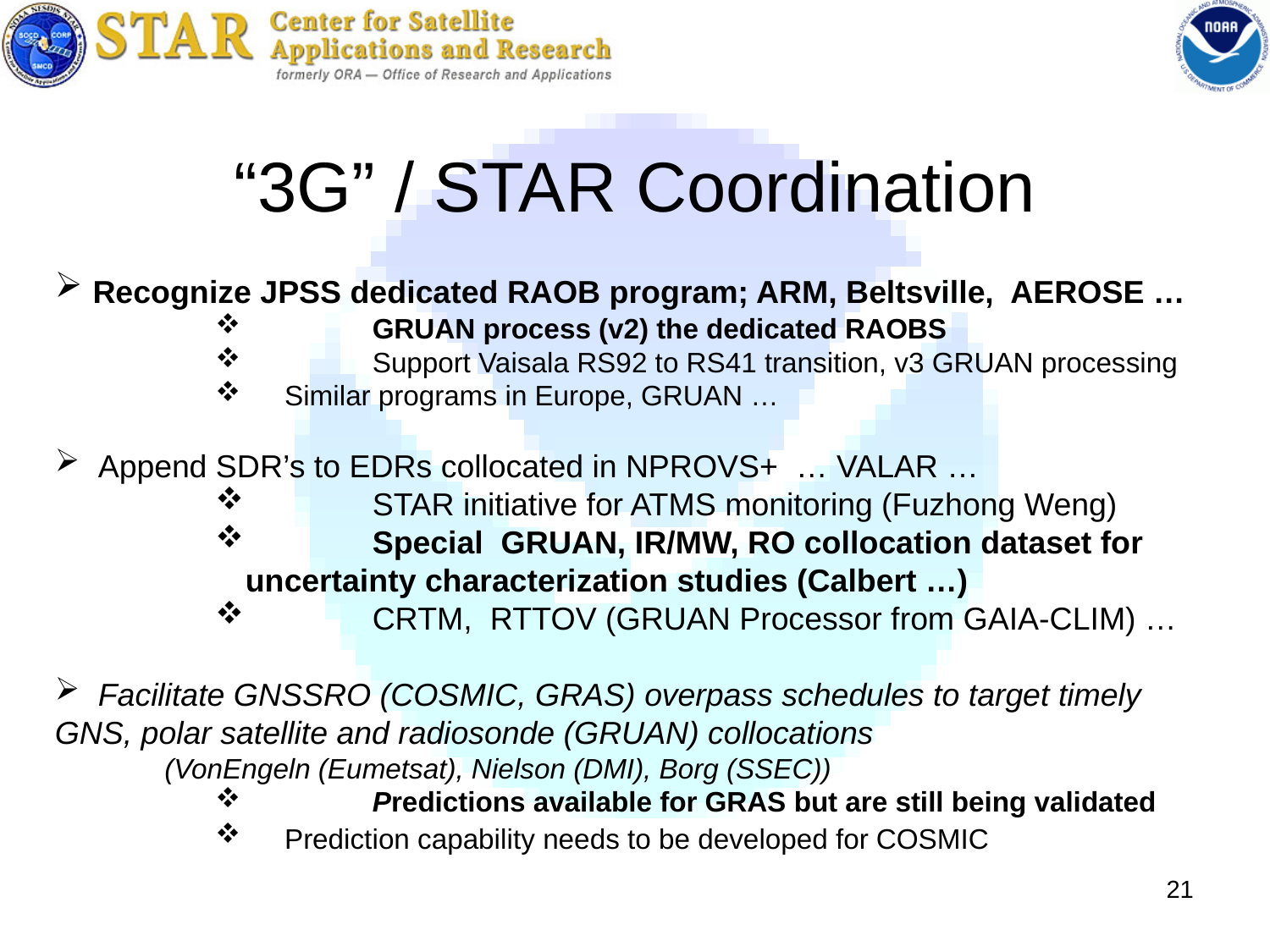

“3G” / STAR Coordination

 Recognize JPSS dedicated RAOB program; ARM, Beltsville,  AEROSE …
 	GRUAN process (v2) the dedicated RAOBS
 	Support Vaisala RS92 to RS41 transition, v3 GRUAN processing
     Similar programs in Europe, GRUAN …

  Append SDR’s to EDRs collocated in NPROVS+  … VALAR …
 	STAR initiative for ATMS monitoring (Fuzhong Weng)
 	Special  GRUAN, IR/MW, RO collocation dataset for uncertainty characterization studies (Calbert …)
 	CRTM,  RTTOV (GRUAN Processor from GAIA-CLIM) …

  Facilitate GNSSRO (COSMIC, GRAS) overpass schedules to target timely   GNS, polar satellite and radiosonde (GRUAN) collocations
              (VonEngeln (Eumetsat), Nielson (DMI), Borg (SSEC))
 	Predictions available for GRAS but are still being validated
     Prediction capability needs to be developed for COSMIC
21